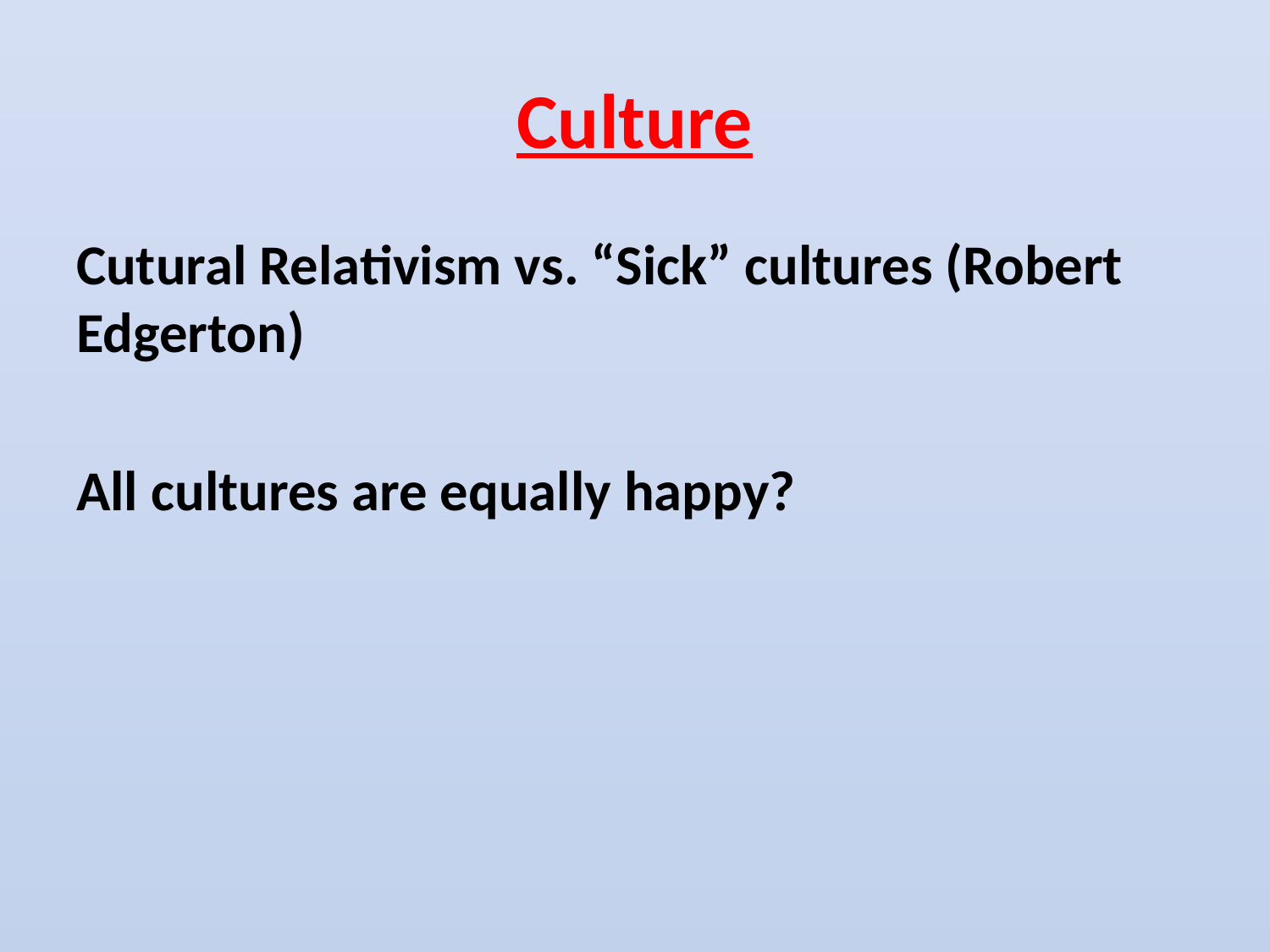

# Culture
Cutural Relativism vs. “Sick” cultures (Robert Edgerton)

All cultures are equally happy?